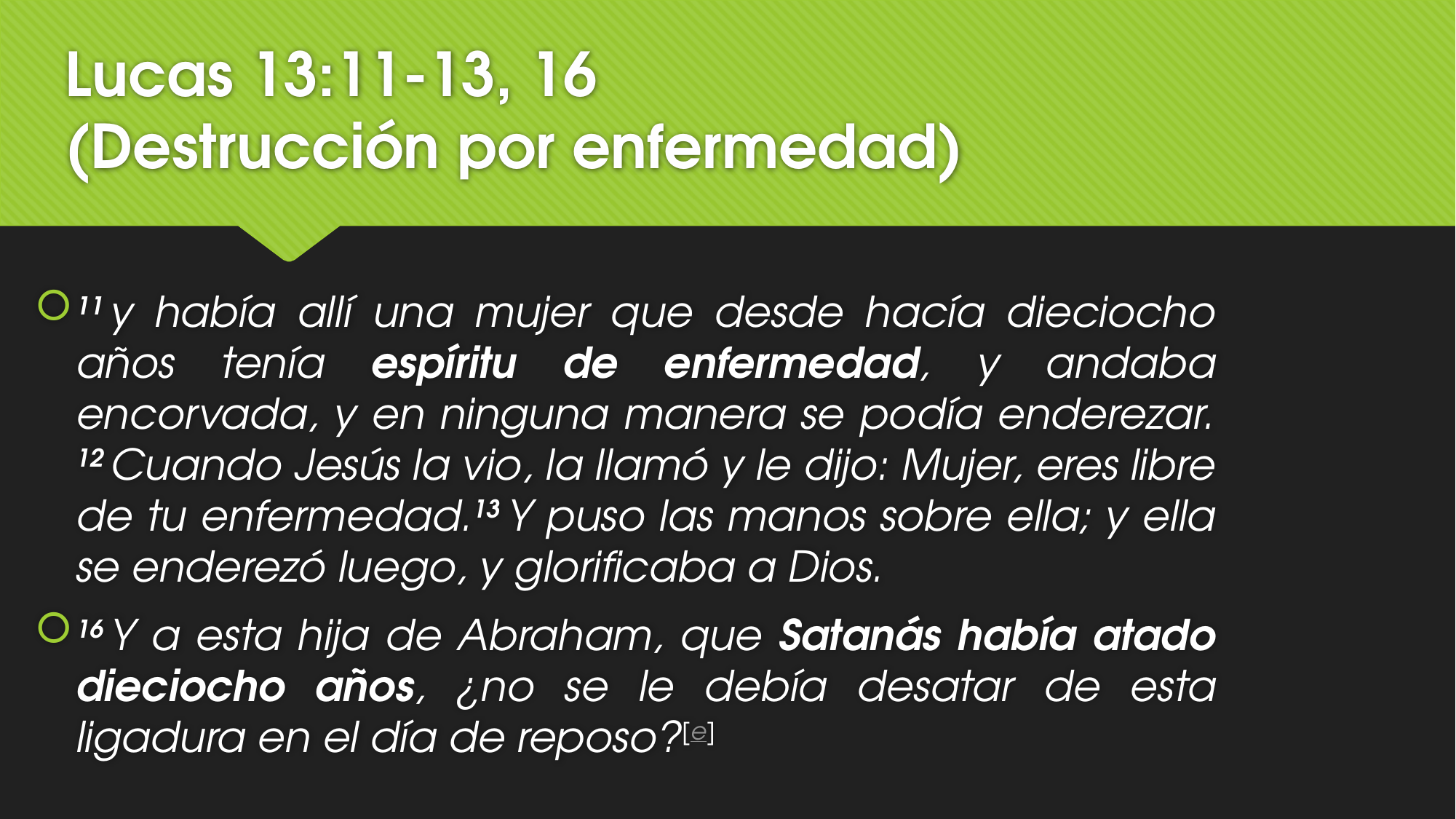

# Lucas 13:11-13, 16 (Destrucción por enfermedad)
11 y había allí una mujer que desde hacía dieciocho años tenía espíritu de enfermedad, y andaba encorvada, y en ninguna manera se podía enderezar. 12 Cuando Jesús la vio, la llamó y le dijo: Mujer, eres libre de tu enfermedad.13 Y puso las manos sobre ella; y ella se enderezó luego, y glorificaba a Dios.
16 Y a esta hija de Abraham, que Satanás había atado dieciocho años, ¿no se le debía desatar de esta ligadura en el día de reposo?[e]